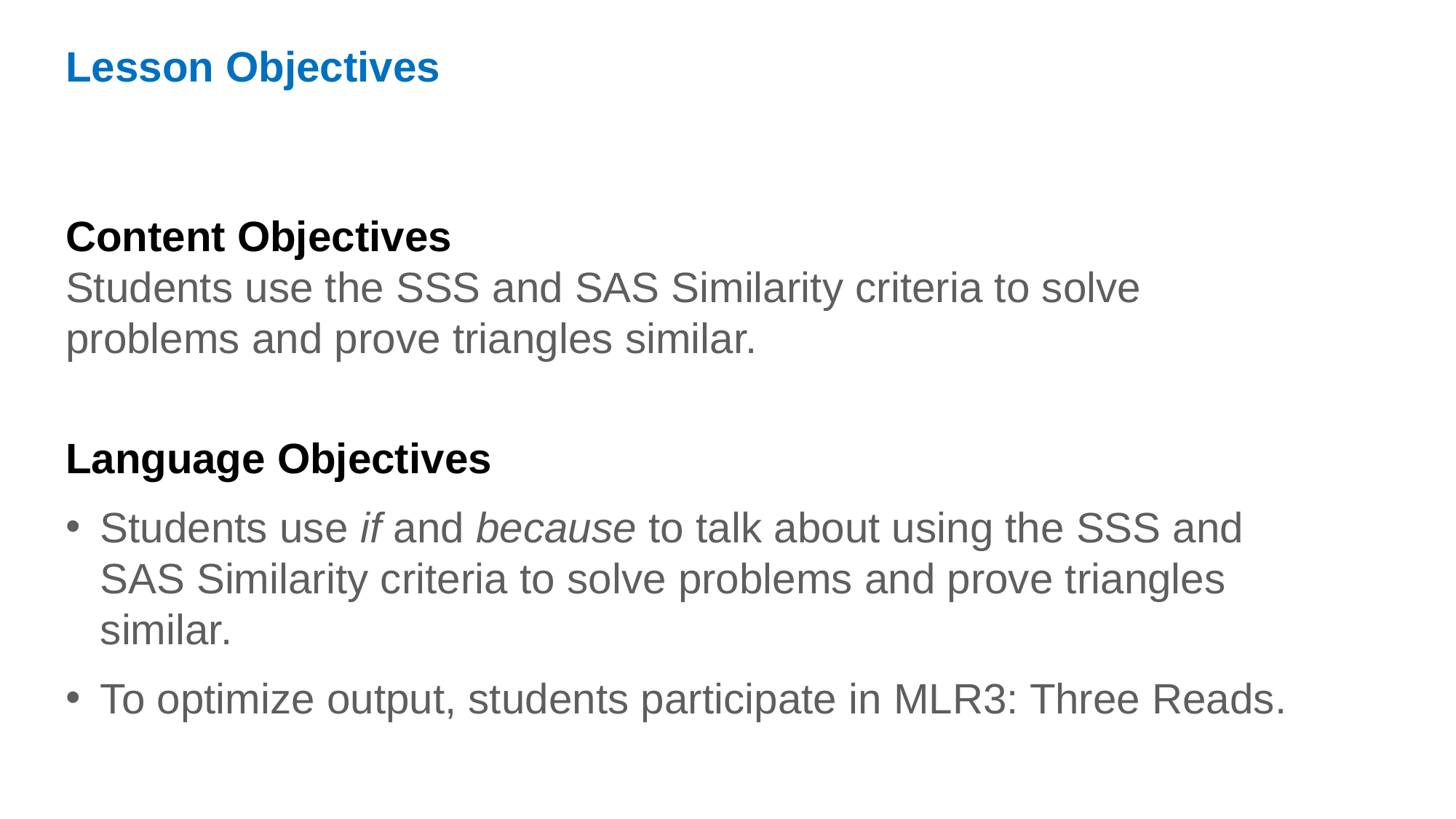

Lesson Objectives
Content Objectives
Students use the SSS and SAS Similarity criteria to solve problems and prove triangles similar.
Language Objectives
Students use if and because to talk about using the SSS and SAS Similarity criteria to solve problems and prove triangles similar.
To optimize output, students participate in MLR3: Three Reads.